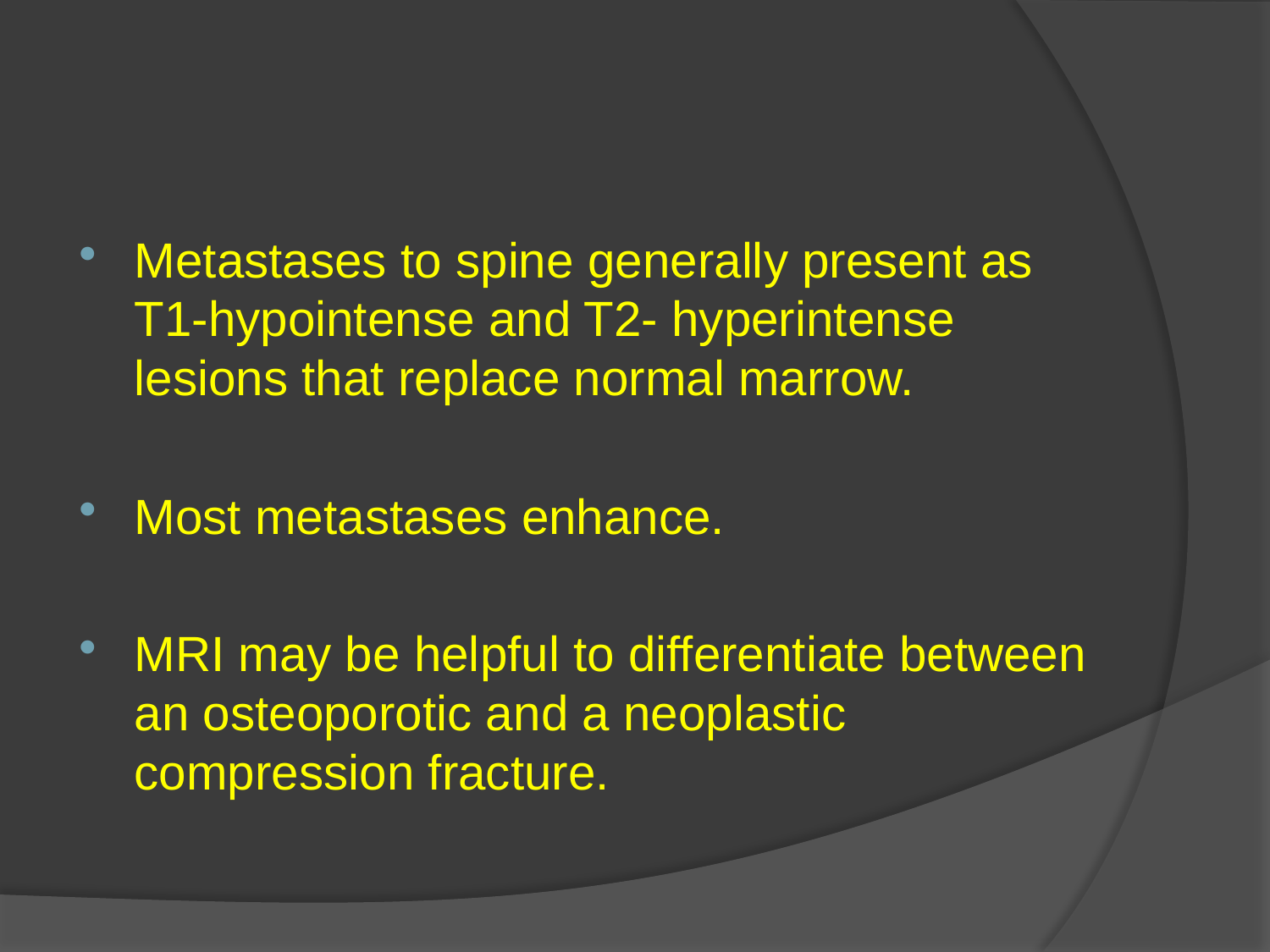

#
Metastases to spine generally present as T1-hypointense and T2- hyperintense lesions that replace normal marrow.

Most metastases enhance.

MRI may be helpful to differentiate between an osteoporotic and a neoplastic compression fracture.